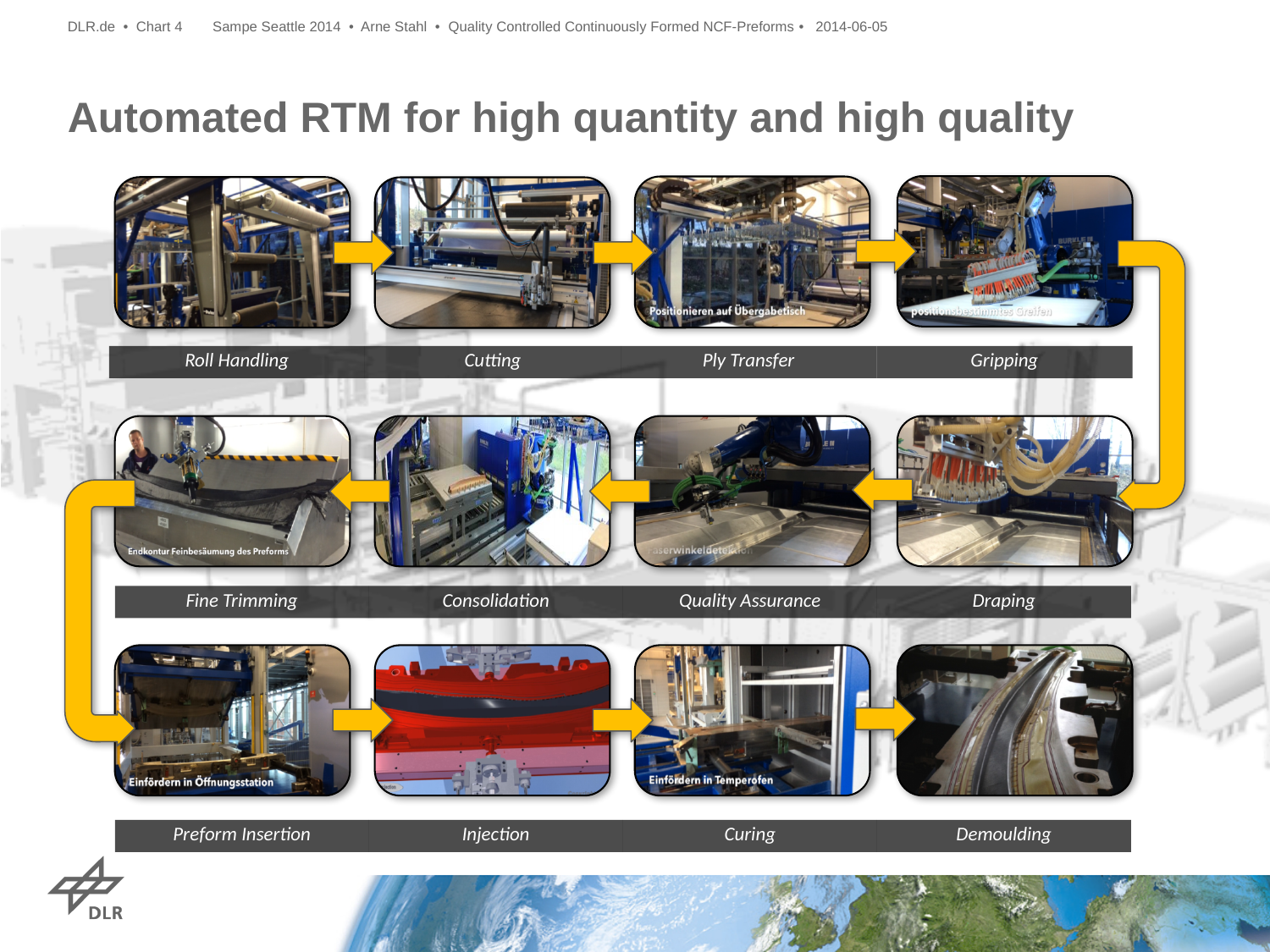

DLR.de  •  Chart 4
Sampe Seattle 2014  •  Arne Stahl  •  Quality Controlled Continuously Formed NCF-Preforms •   2014-06-05
# Automated RTM for high quantity and high quality

| Roll Handling | Cutting | Ply Transfer | Gripping |
| --- | --- | --- | --- |

| Fine Trimming | Consolidation | Quality Assurance | Draping |
| --- | --- | --- | --- |

| Preform Insertion | Injection | Curing | Demoulding |
| --- | --- | --- | --- |